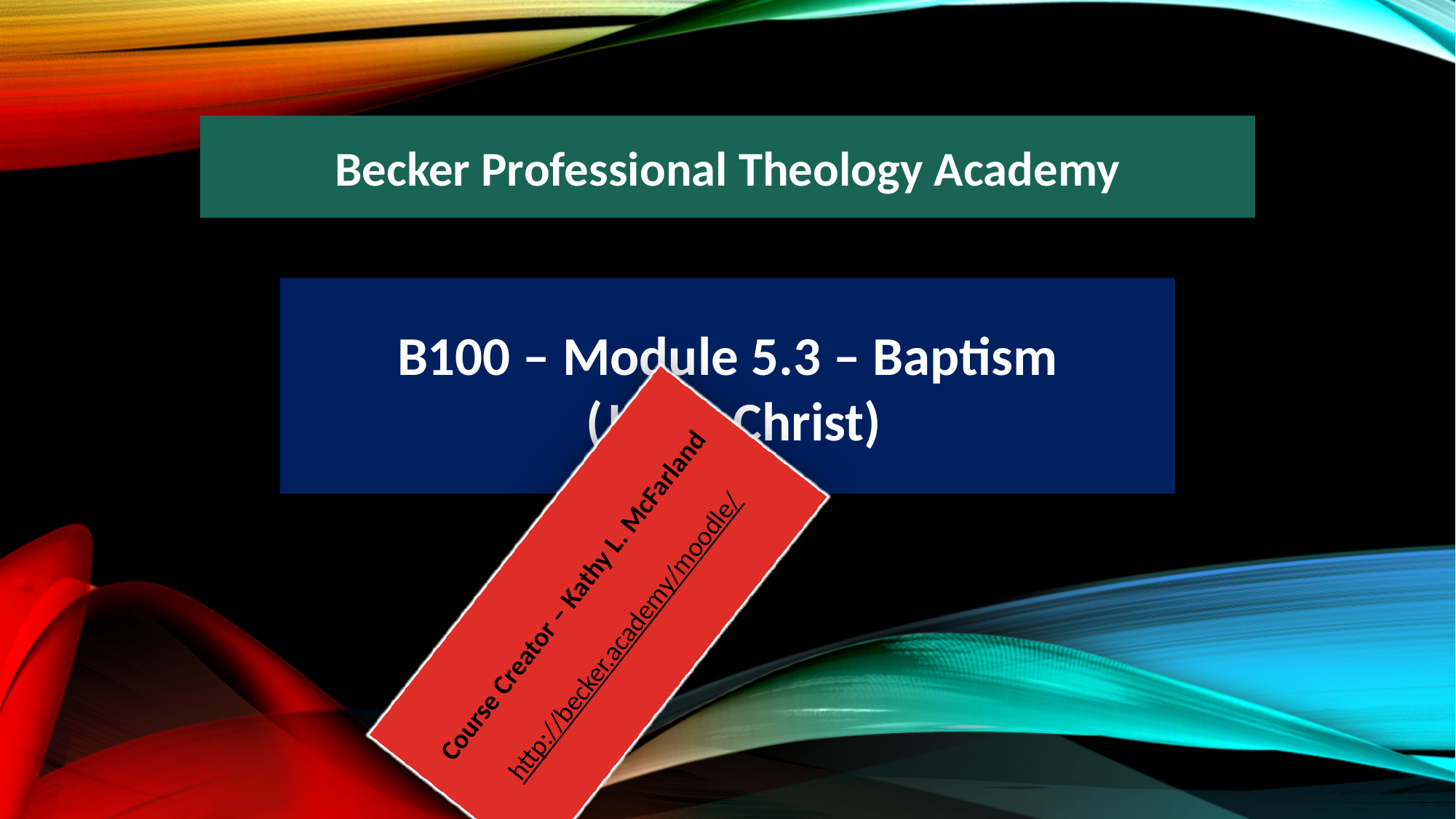

Becker Professional Theology Academy
B100 – Module 5.3 – Baptism
 (Jesus Christ)
Course Creator – Kathy L. McFarland

http://becker.academy/moodle/